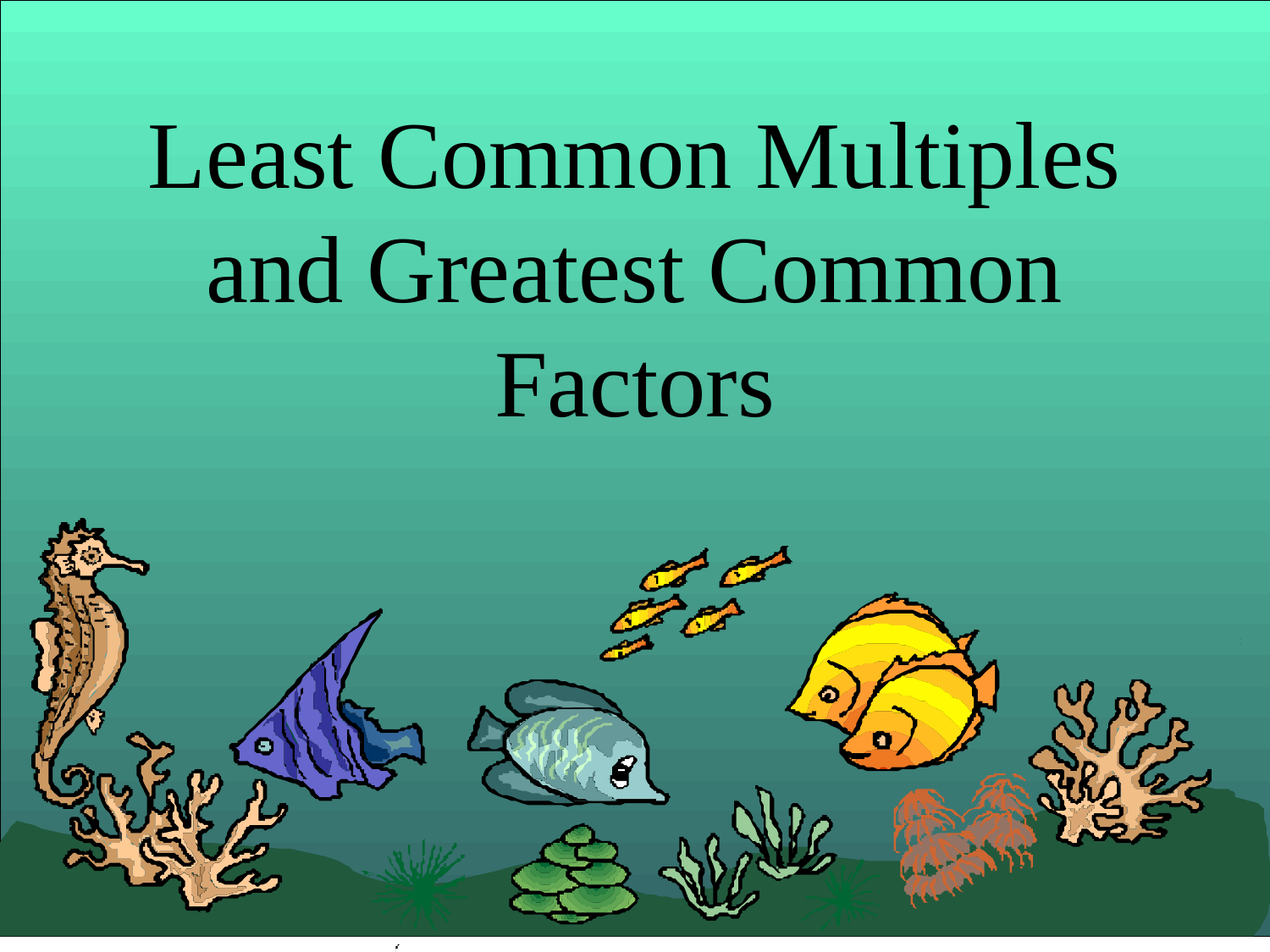

# Least Common Multiples and Greatest Common Factors